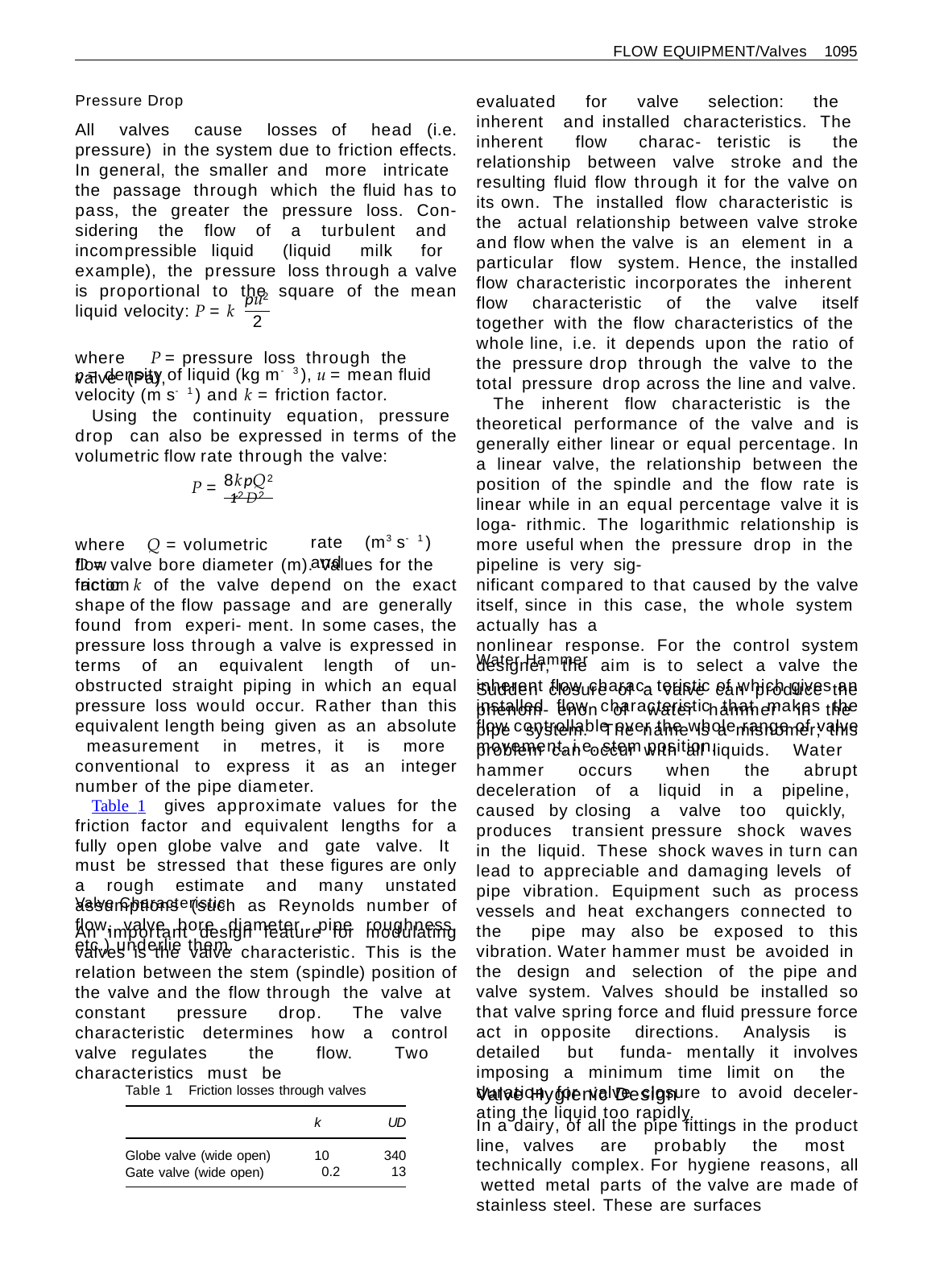

FLOW EQUIPMENT/Valves    1095

Pressure Drop
All  valves  cause  losses of  head (i.e. pressure)  in the system due to friction effects. In general, the smaller and  more  intricate  the  passage  through  which  the fluid has to pass, the greater the pressure loss. Con- sidering  the  flow  of  a  turbulent  and  incompressible liquid  (liquid  milk  for  example),  the  pressure  loss through a valve is proportional to the square of the mean liquid velocity:
evaluated   for   valve   selection:   the   inherent   and installed  characteristics.  The  inherent  flow  charac- teristic is  the relationship  between  valve  stroke and the resulting fluid flow through it for the valve on its own.  The  installed  flow  characteristic  is  the  actual relationship between valve stroke and flow when the valve  is  an  element  in  a  particular  flow  system. Hence, the installed flow characteristic incorporates the  inherent  flow  characteristic  of  the  valve  itself together  with  the  flow  characteristics  of  the  whole line,  i.e.  it  depends  upon  the  ratio  of  the  pressure drop  through  the  valve  to  the  total  pressure  drop across the line and valve.
The  inherent  flow  characteristic  is  the  theoretical performance of the valve and is generally either linear or equal percentage. In a linear valve, the relationship between the position of the spindle and the flow rate is linear while in an equal percentage  valve it is loga- rithmic. The logarithmic relationship is more useful when  the  pressure  drop  in  the  pipeline  is  very  sig-
nificant compared to that caused by the valve itself, since  in  this  case,  the  whole  system  actually  has  a
nonlinear response. For the control system designer, the aim is to select a valve the inherent flow charac- teristic of which gives an installed flow characteristic that makes the flow controllable over the whole range of valve movement, i.e. stem position.
pu2
2
 P = k

where   P = pressure  loss  through  the  valve  (Pa),
p = density of liquid (kg m-3), u = mean fluid velocity (m s-1) and k = friction factor.
Using  the  continuity  equation,  pressure  drop  can also be expressed in terms of the volumetric flow rate through the valve:
8kpQ2
 P =  1r2D2

rate    (m3 s-1)    and
where    Q = volumetric    flow
D = valve bore diameter (m). Values for the friction
factor k of the valve depend on the exact shape of the flow  passage  and  are  generally  found  from  experi- ment. In some cases, the pressure loss through a valve is expressed in terms of an equivalent length of un- obstructed straight piping in which an equal pressure loss would occur. Rather than this equivalent length being  given  as  an  absolute  measurement  in  metres, it  is  more  conventional  to  express  it  as  an  integer number of the pipe diameter.
Table  1  gives approximate values for the friction factor and equivalent lengths for a fully open globe valve  and  gate  valve.  It  must  be  stressed  that  these figures are only a rough estimate and many unstated assumptions (such as Reynolds number of flow, valve bore diameter, pipe roughness, etc.) underlie them.
Water Hammer
Sudden closure of a valve can produce the phenom- enon  of  'water  hammer'  in  the  pipe  system.  The name is a misnomer; this problem can occur with all liquids.   Water   hammer   occurs   when   the   abrupt deceleration  of  a  liquid  in  a  pipeline,  caused  by closing   a   valve   too   quickly,   produces   transient pressure  shock  waves  in  the  liquid.  These  shock waves in turn can lead to appreciable and damaging levels  of  pipe  vibration.  Equipment  such  as  process vessels  and  heat  exchangers  connected  to  the  pipe may also be exposed to this vibration. Water hammer must  be  avoided  in  the  design  and  selection  of  the pipe and valve system. Valves should be installed so that valve spring force and fluid pressure force act in opposite  directions.  Analysis  is  detailed  but  funda- mentally it involves imposing a minimum time limit on  the  duration  for  valve  closure  to  avoid  deceler- ating the liquid too rapidly.
Valve Characteristic
An important design feature for modulating valves is the valve characteristic. This is the relation between the stem (spindle) position of the valve and the flow through  the  valve  at  constant  pressure  drop.  The valve  characteristic  determines  how  a  control  valve regulates   the   flow.   Two   characteristics   must   be
Table 1    Friction losses through valves
Valve Hygienic Design
In a dairy, of all the pipe fittings in the product line, valves  are  probably  the  most  technically  complex. For  hygiene  reasons,  all  wetted  metal  parts  of  the valve are made of stainless steel. These are surfaces

k
 UD

Globe valve (wide open) Gate valve (wide open)
10
0.2
340
13